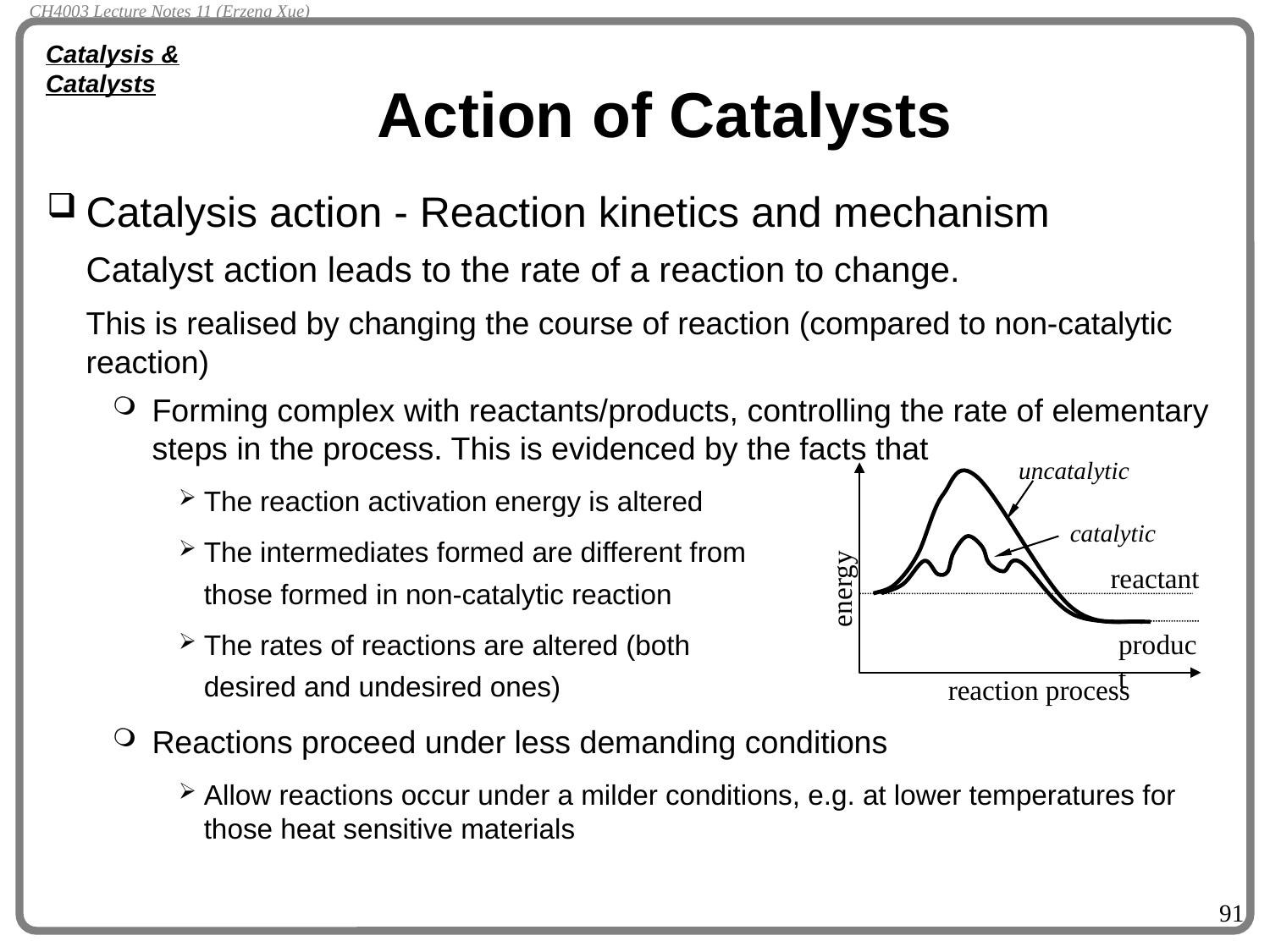

CH4003 Lecture Notes 11 (Erzeng Xue)
Catalysis & Catalysts
# Action of Catalysts
Catalysis action - Reaction kinetics and mechanism
	Catalyst action leads to the rate of a reaction to change.
	This is realised by changing the course of reaction (compared to non-catalytic reaction)
Forming complex with reactants/products, controlling the rate of elementary steps in the process. This is evidenced by the facts that
The reaction activation energy is altered
The intermediates formed are different from
	those formed in non-catalytic reaction
The rates of reactions are altered (both
	desired and undesired ones)
Reactions proceed under less demanding conditions
Allow reactions occur under a milder conditions, e.g. at lower temperatures for those heat sensitive materials
uncatalytic

catalytic

reactant
energy

product
reaction process
91